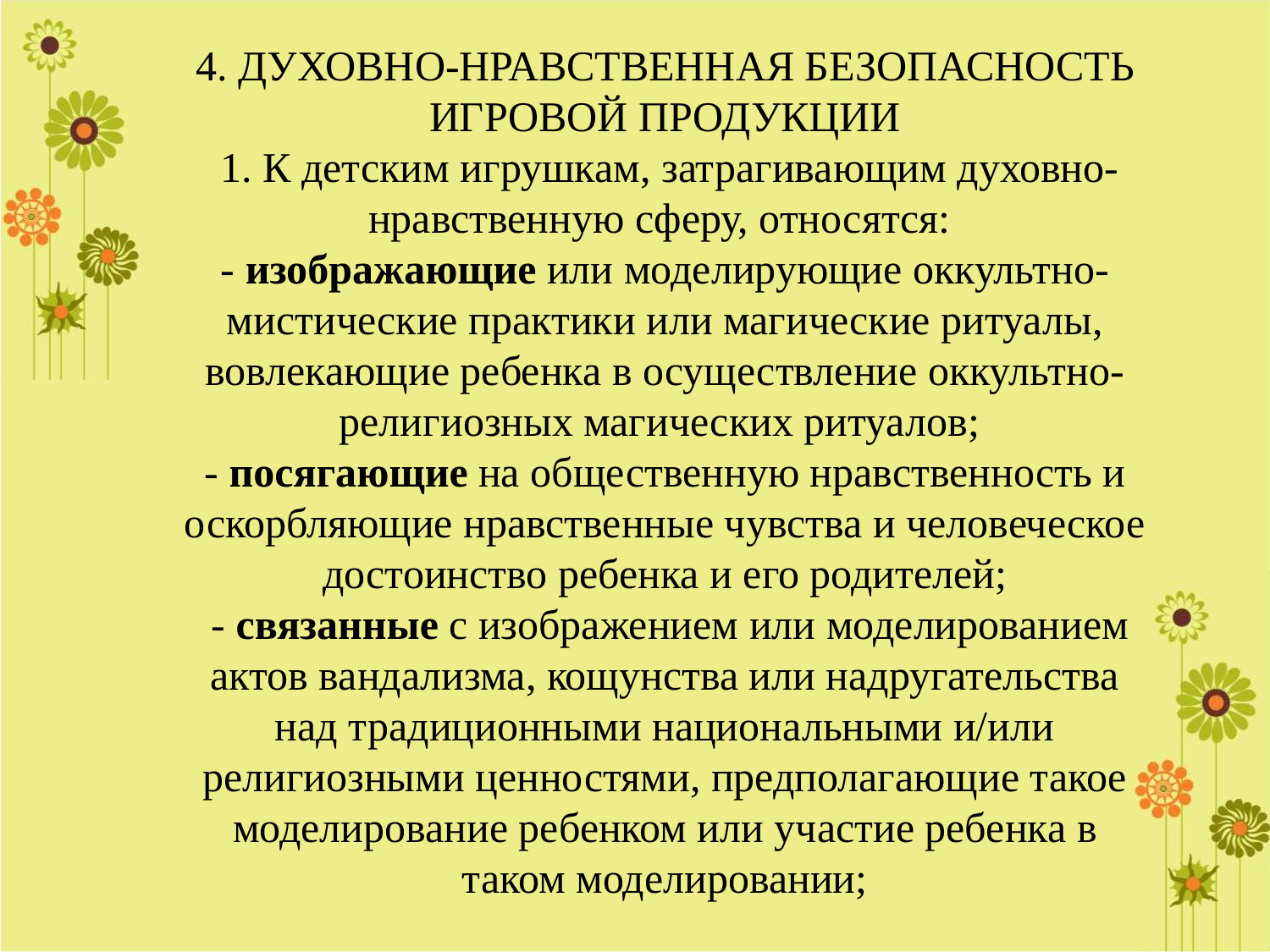

# 4. ДУХОВНО-НРАВСТВЕННАЯ БЕЗОПАСНОСТЬ ИГРОВОЙ ПРОДУКЦИИ 1. К детским игрушкам, затрагивающим духовно-нравственную сферу, относятся: - изображающие или моделирующие оккультно-мистические практики или магические ритуалы, вовлекающие ребенка в осуществление оккультно-религиозных магических ритуалов; - посягающие на общественную нравственность и оскорбляющие нравственные чувства и человеческое достоинство ребенка и его родителей; - связанные с изображением или моделированием актов вандализма, кощунства или надругательства над традиционными национальными и/или религиозными ценностями, предполагающие такое моделирование ребенком или участие ребенка в таком моделировании;